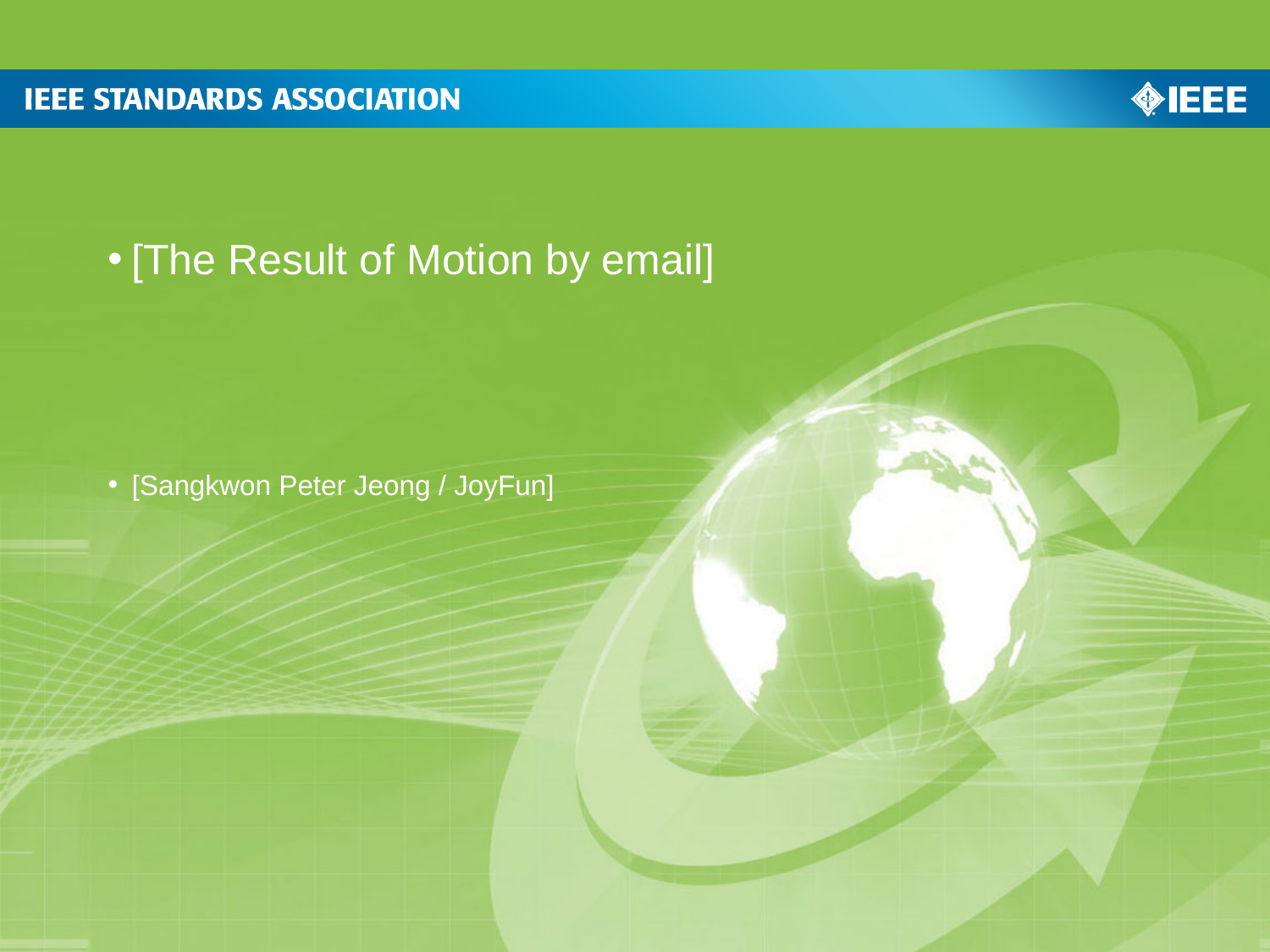

[The Result of Motion by email]
[Sangkwon Peter Jeong / JoyFun]